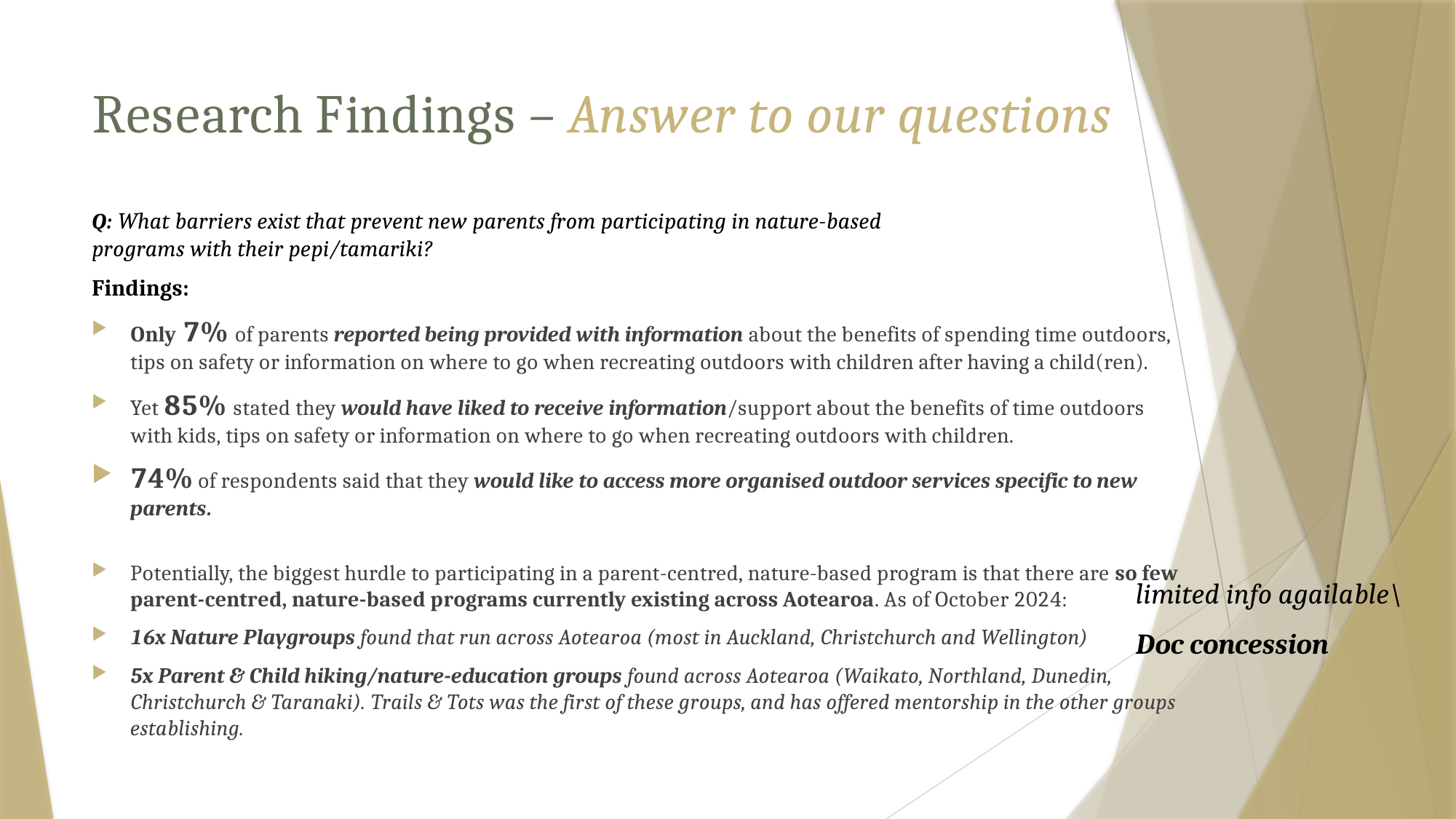

# Research Findings – Answer to our questions
Q: What barriers exist that prevent new parents from participating in nature-based
programs with their pepi/tamariki?
Findings:
Only 7% of parents reported being provided with information about the benefits of spending time outdoors, tips on safety or information on where to go when recreating outdoors with children after having a child(ren).
Yet 85% stated they would have liked to receive information/support about the benefits of time outdoors with kids, tips on safety or information on where to go when recreating outdoors with children.
74% of respondents said that they would like to access more organised outdoor services specific to new parents.
Potentially, the biggest hurdle to participating in a parent-centred, nature-based program is that there are so few parent-centred, nature-based programs currently existing across Aotearoa. As of October 2024:
16x Nature Playgroups found that run across Aotearoa (most in Auckland, Christchurch and Wellington)
5x Parent & Child hiking/nature-education groups found across Aotearoa (Waikato, Northland, Dunedin, Christchurch & Taranaki). Trails & Tots was the first of these groups, and has offered mentorship in the other groups establishing.
limited info agailable\
Doc concession